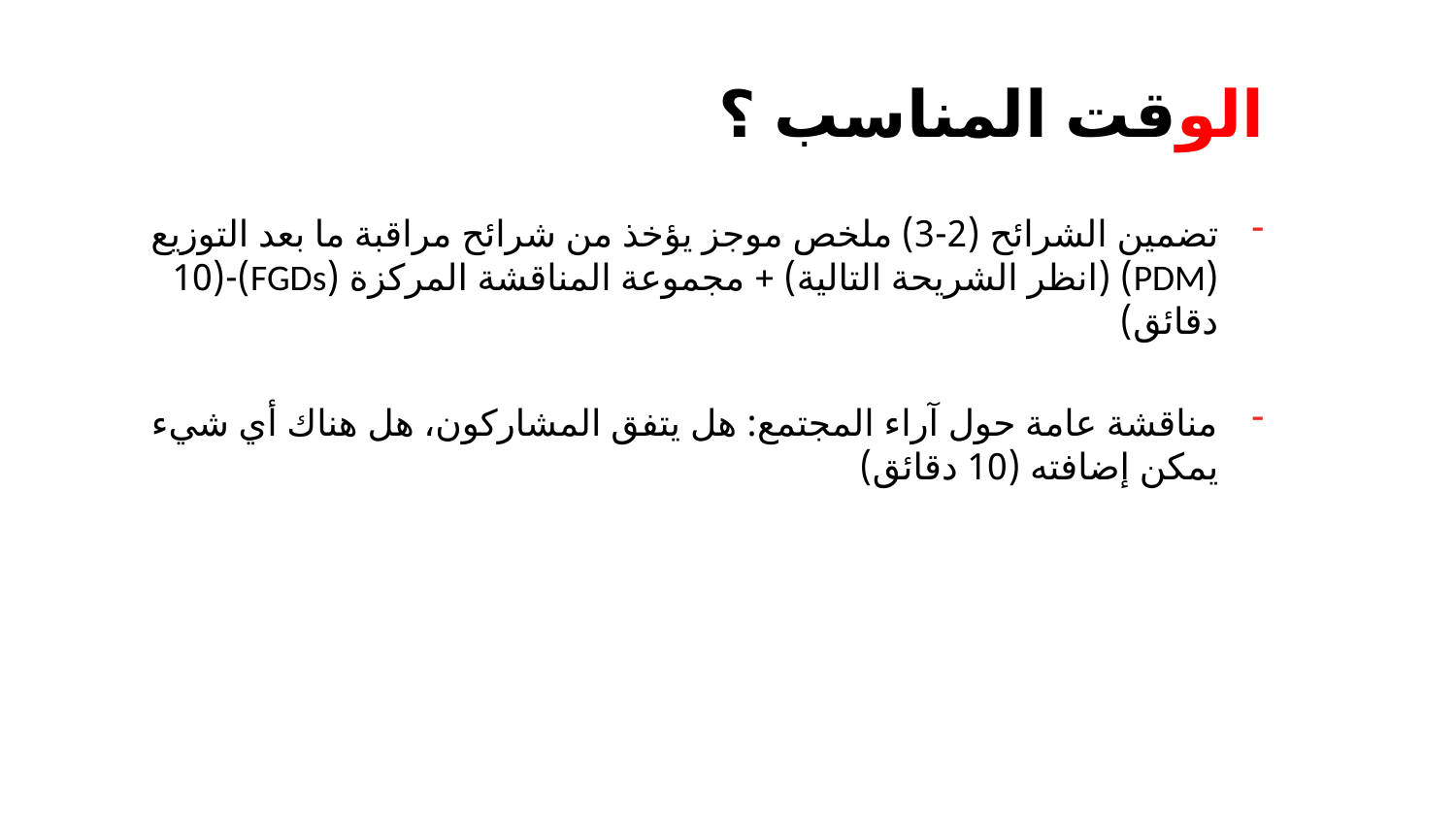

# الوقت المناسب ؟
تضمين الشرائح (2-3) ملخص موجز يؤخذ من شرائح مراقبة ما بعد التوزيع (PDM) (انظر الشريحة التالية) + مجموعة المناقشة المركزة (FGDs)-(10 دقائق)

مناقشة عامة حول آراء المجتمع: هل يتفق المشاركون، هل هناك أي شيء يمكن إضافته (10 دقائق)